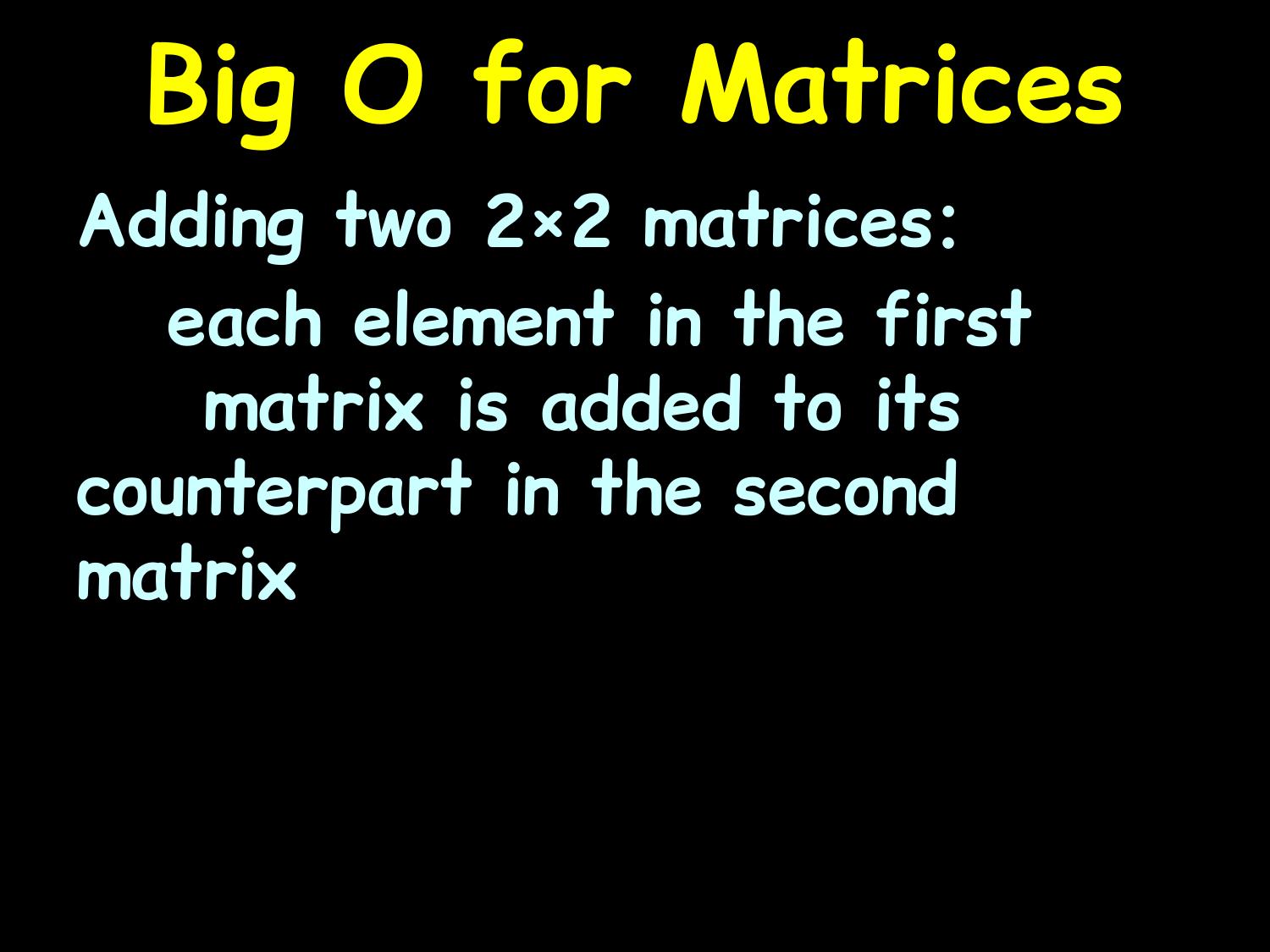

# Big O for Matrices
Adding two 2×2 matrices:
   each element in the first
	matrix is added to its 	counterpart in the second 	matrix